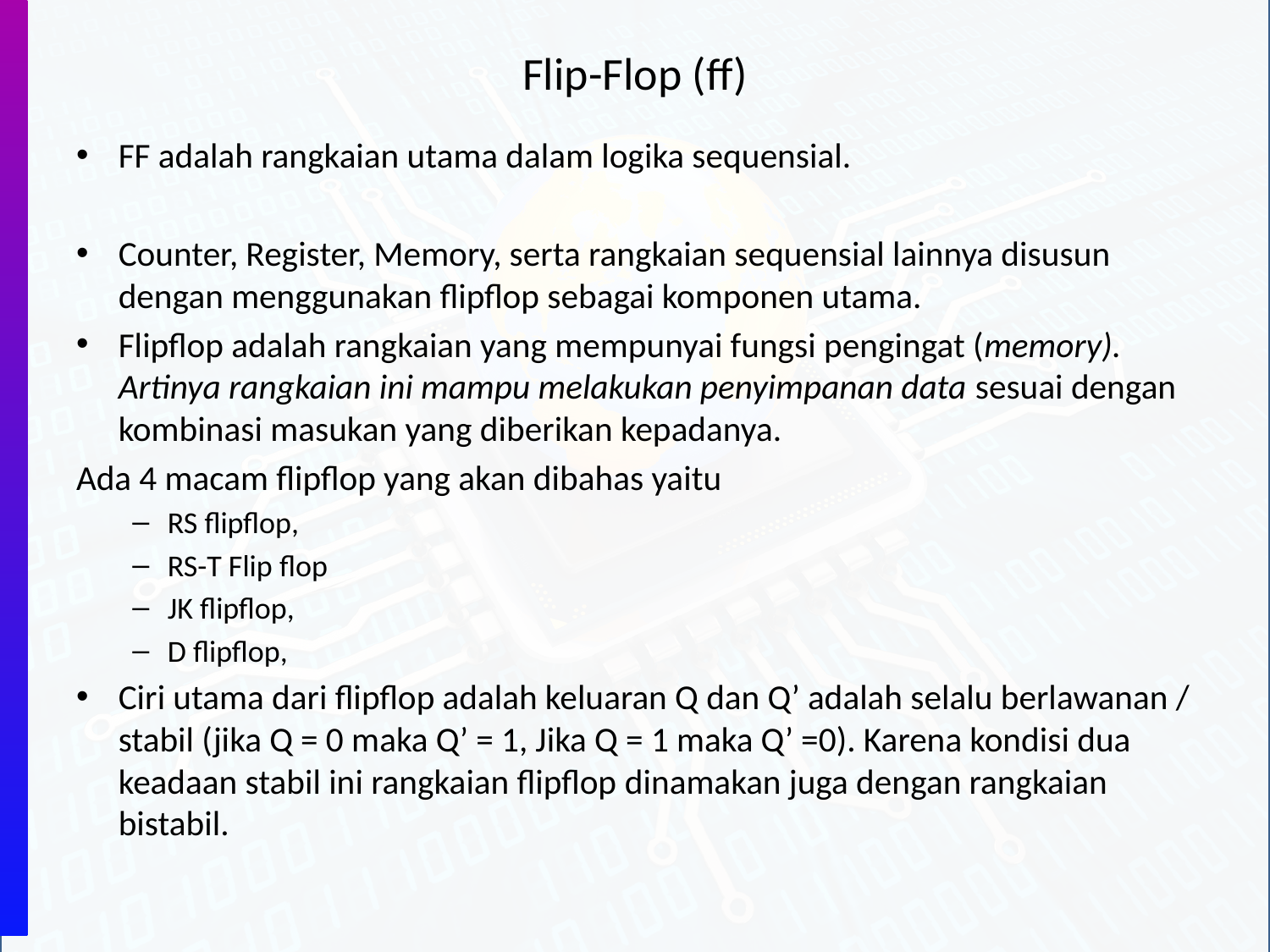

# Flip-Flop (ff)
FF adalah rangkaian utama dalam logika sequensial.

Counter, Register, Memory, serta rangkaian sequensial lainnya disusun dengan menggunakan flipflop sebagai komponen utama.
Flipflop adalah rangkaian yang mempunyai fungsi pengingat (memory). Artinya rangkaian ini mampu melakukan penyimpanan data sesuai dengan kombinasi masukan yang diberikan kepadanya.
Ada 4 macam flipflop yang akan dibahas yaitu
RS flipflop,
RS-T Flip flop
JK flipflop,
D flipflop,
Ciri utama dari flipflop adalah keluaran Q dan Q’ adalah selalu berlawanan / stabil (jika Q = 0 maka Q’ = 1, Jika Q = 1 maka Q’ =0). Karena kondisi dua keadaan stabil ini rangkaian flipflop dinamakan juga dengan rangkaian bistabil.